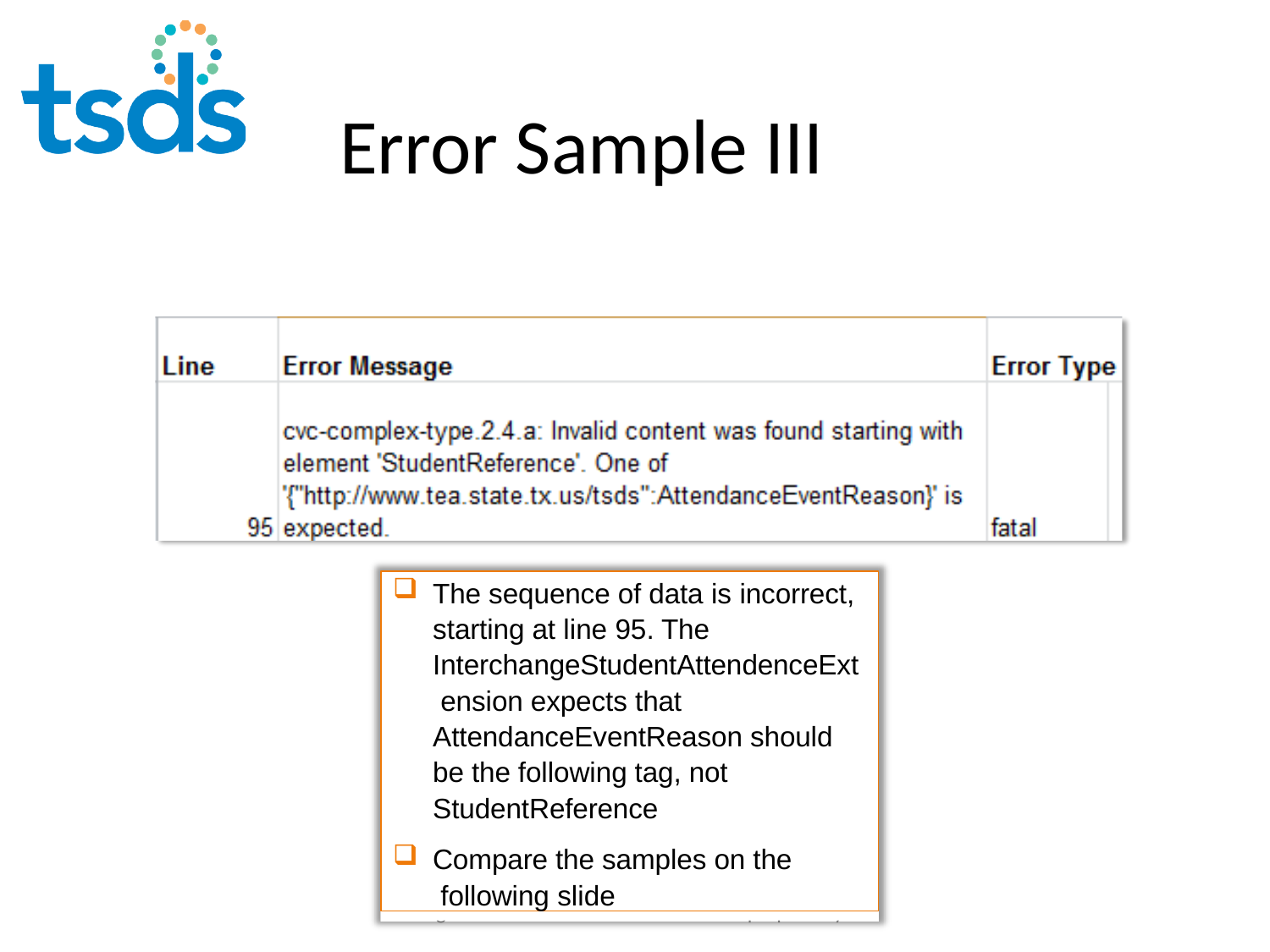

Click to edit Master title style

# Error Sample III
96

The sequence of data is incorrect,  starting at line 95. The  InterchangeStudentAttendenceExt  ension expects that  AttendanceEventReason should  be the following tag, not  StudentReference
Compare the samples on the  following slide
Copyright © 2013 Texas Education Agency. All rights reserved. TEA confidential and  proprietary.